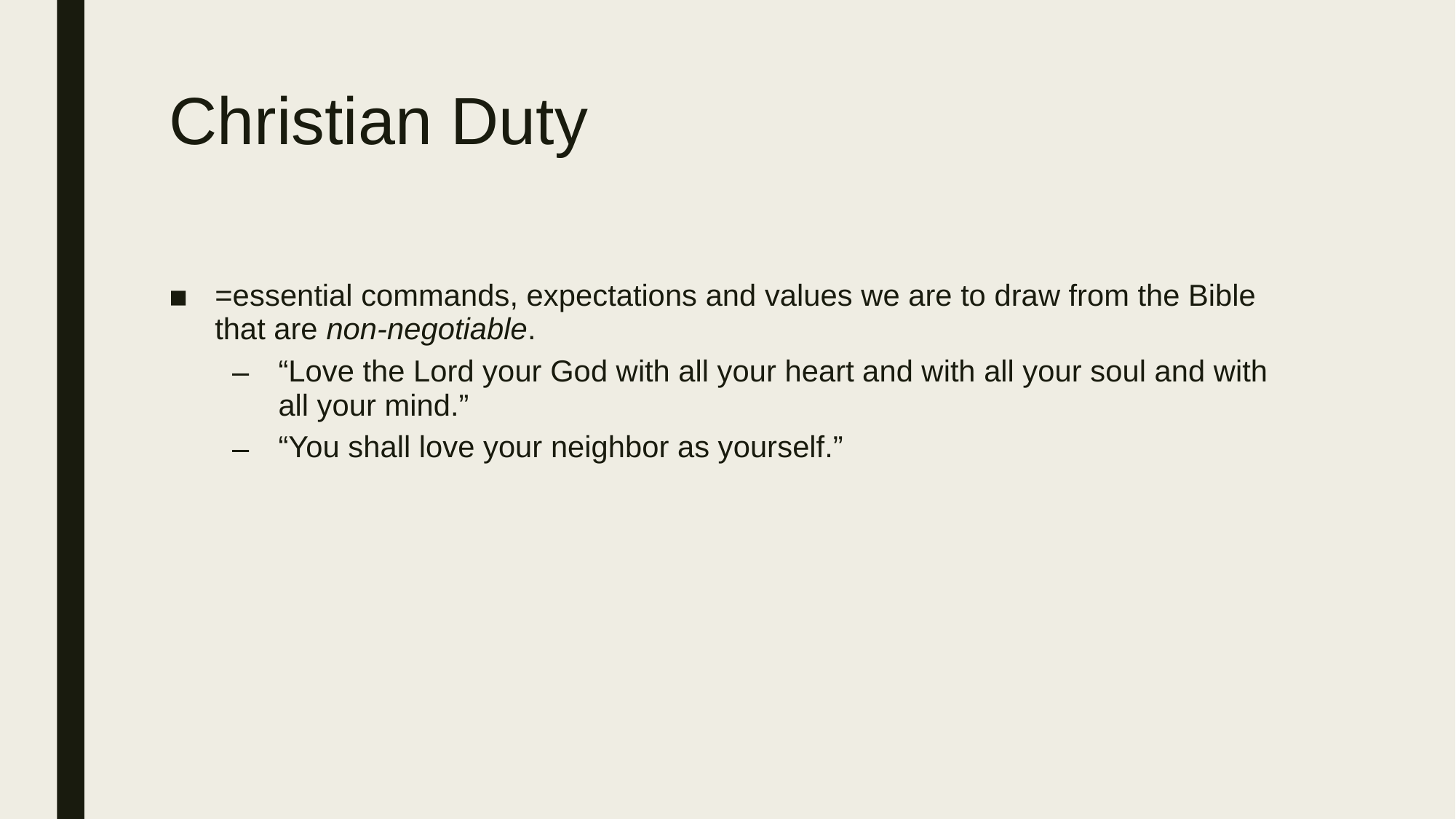

# Christian Duty
=essential commands, expectations and values we are to draw from the Bible that are non-negotiable.
“Love the Lord your God with all your heart and with all your soul and with all your mind.”
“You shall love your neighbor as yourself.”